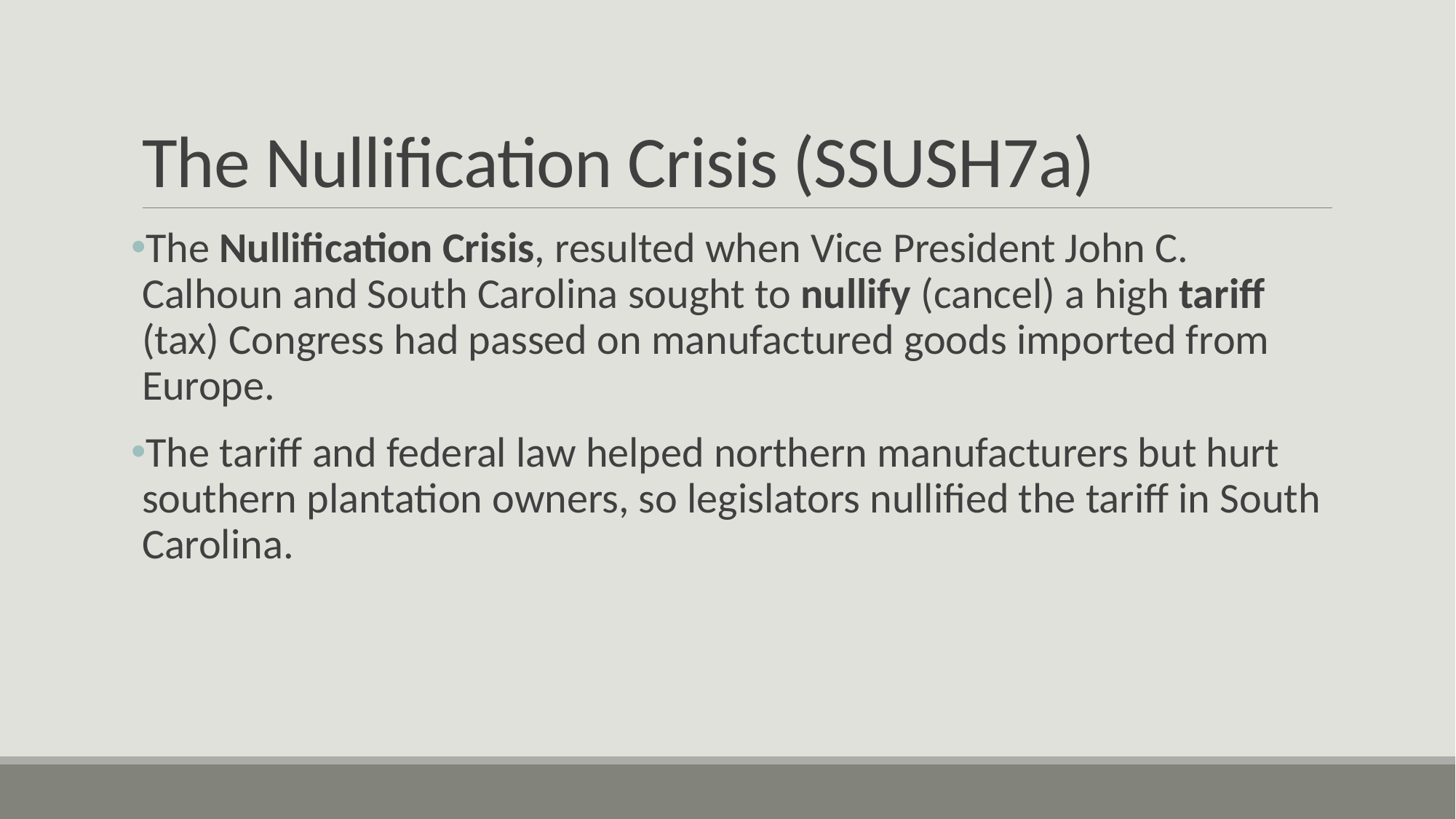

# The Nullification Crisis (SSUSH7a)
The Nullification Crisis, resulted when Vice President John C. Calhoun and South Carolina sought to nullify (cancel) a high tariff (tax) Congress had passed on manufactured goods imported from Europe.
The tariff and federal law helped northern manufacturers but hurt southern plantation owners, so legislators nullified the tariff in South Carolina.